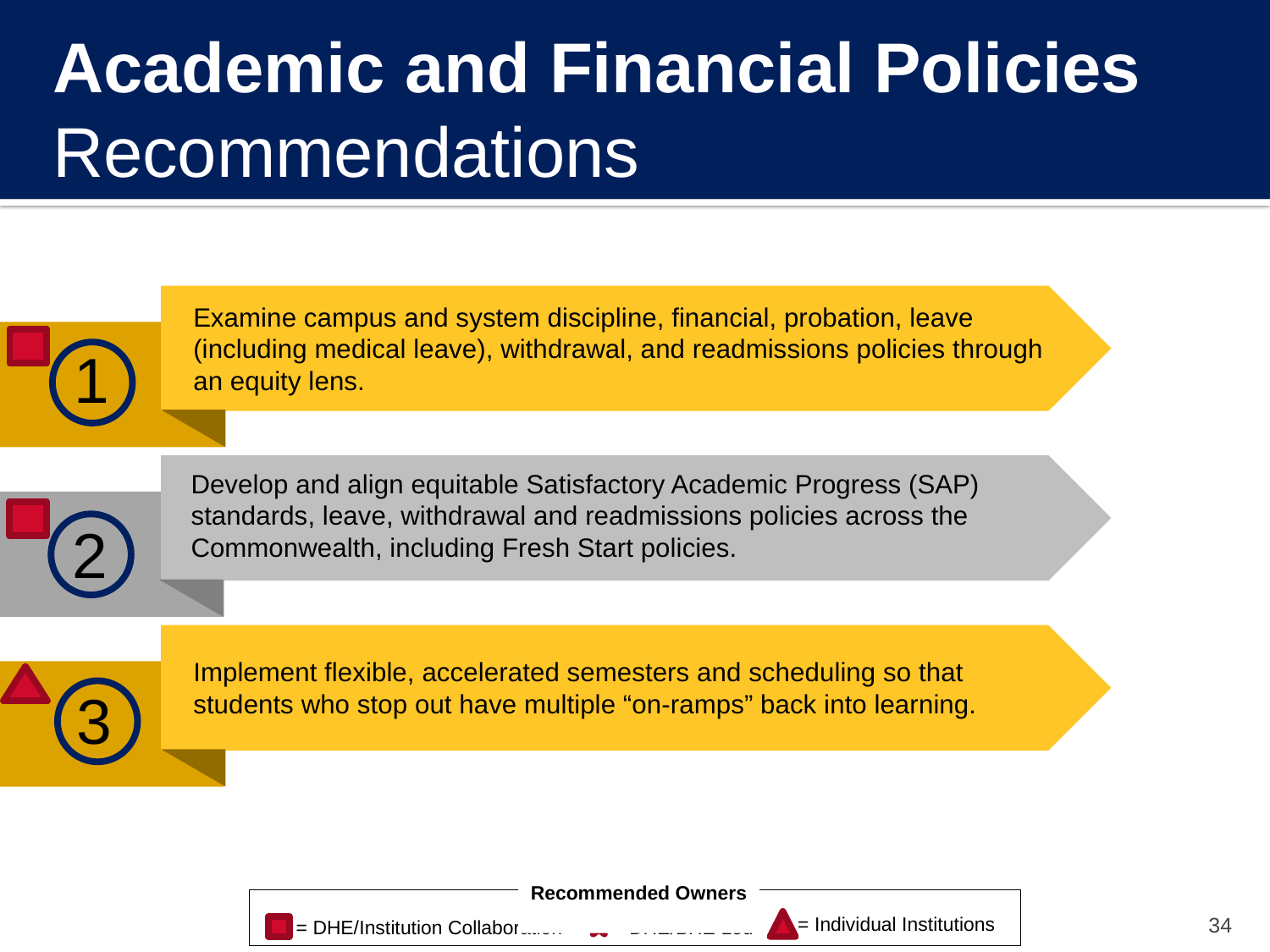

# Academic and Financial Policies Recommendations

Examine campus and system discipline, financial, probation, leave (including medical leave), withdrawal, and readmissions policies through an equity lens.

1

Develop and align equitable Satisfactory Academic Progress (SAP) standards, leave, withdrawal and readmissions policies across the Commonwealth, including Fresh Start policies.

2

Implement flexible, accelerated semesters and scheduling so that students who stop out have multiple “on-ramps” back into learning.

3

Recommended Owners

= Individual Institutions
= DHE/Institution Collaboration
= DHE/BHE Led